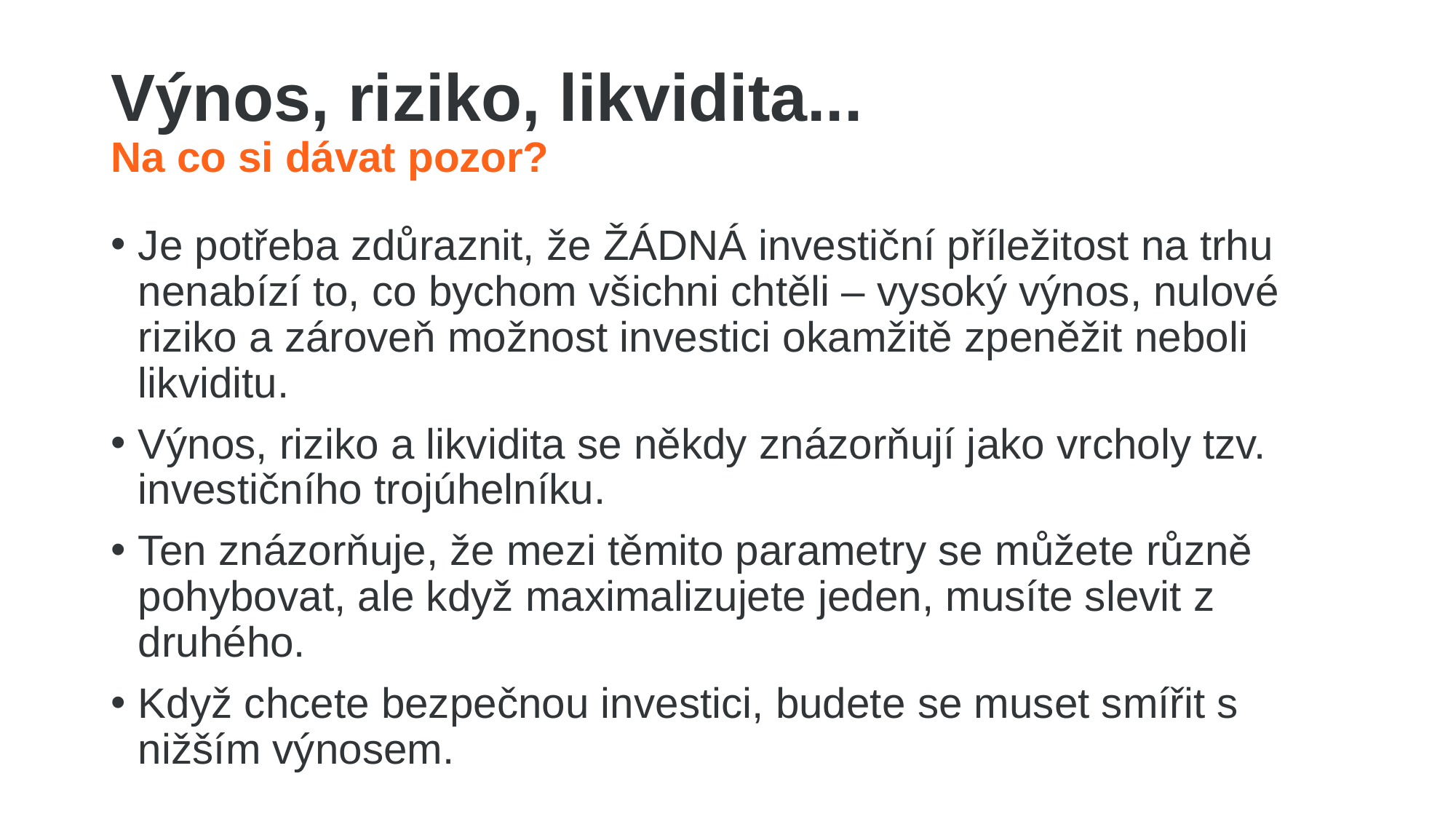

# Výnos, riziko, likvidita... Na co si dávat pozor?
Je potřeba zdůraznit, že ŽÁDNÁ investiční příležitost na trhu nenabízí to, co bychom všichni chtěli – vysoký výnos, nulové riziko a zároveň možnost investici okamžitě zpeněžit neboli likviditu.
Výnos, riziko a likvidita se někdy znázorňují jako vrcholy tzv. investičního trojúhelníku.
Ten znázorňuje, že mezi těmito parametry se můžete různě pohybovat, ale když maximalizujete jeden, musíte slevit z druhého.
Když chcete bezpečnou investici, budete se muset smířit s nižším výnosem.